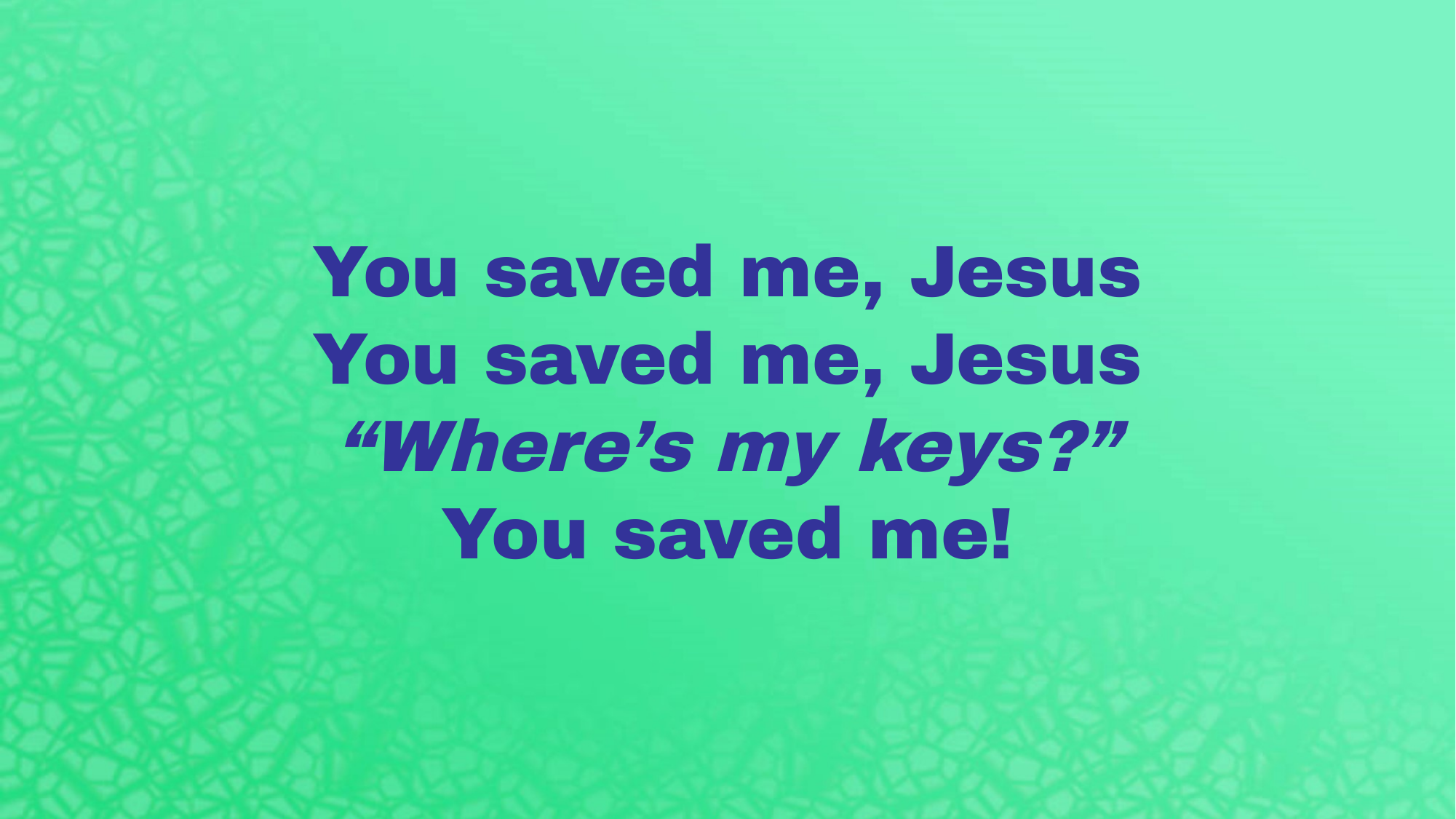

You saved me, Jesus
You saved me, Jesus
“Where’s my keys?”
You saved me!